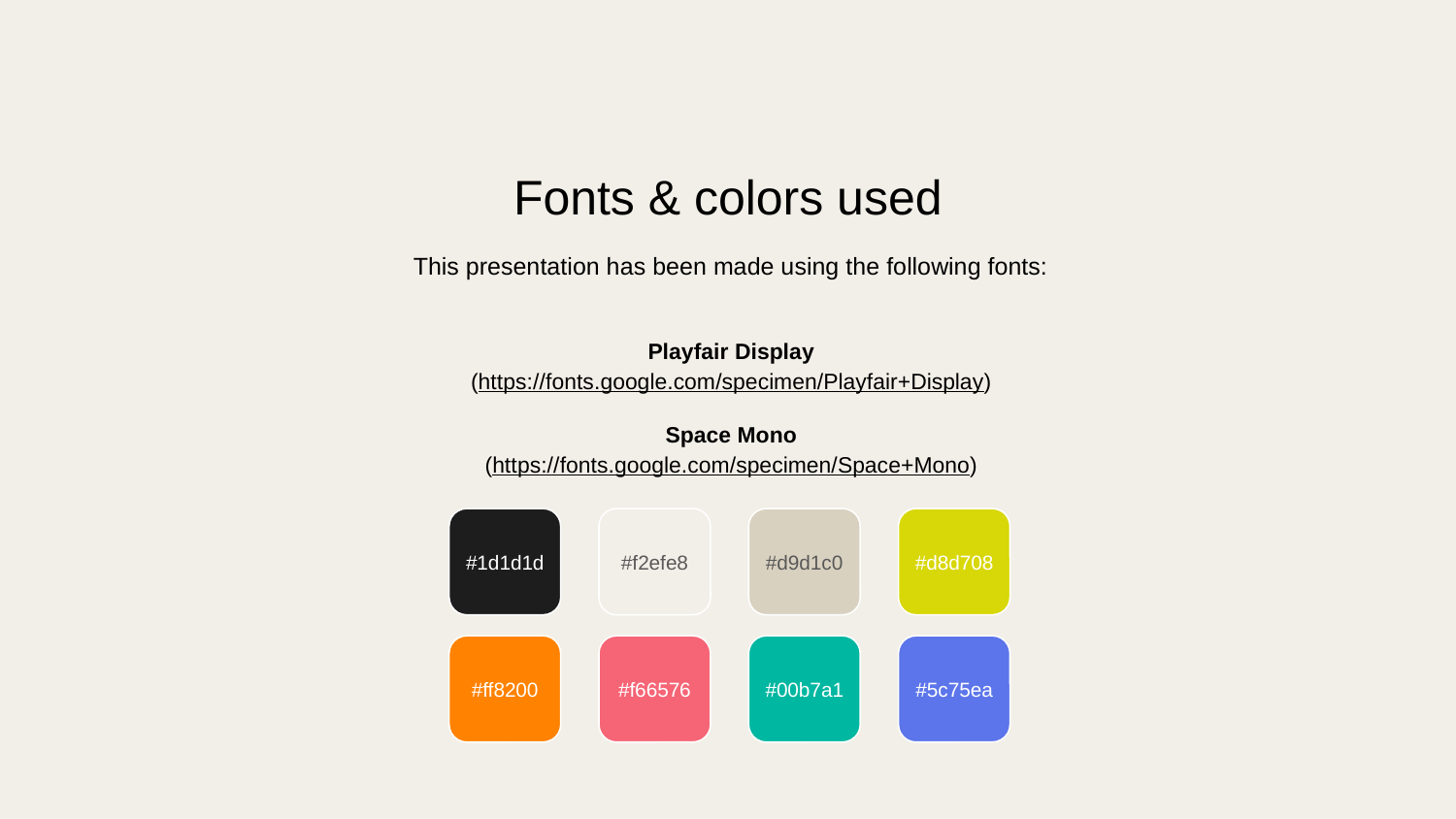

Fonts & colors used
This presentation has been made using the following fonts:

Playfair Display
(https://fonts.google.com/specimen/Playfair+Display)

Space Mono
(https://fonts.google.com/specimen/Space+Mono)

#1d1d1d
#f2efe8
#d9d1c0
#d8d708

#ff8200
#f66576
#00b7a1
#5c75ea